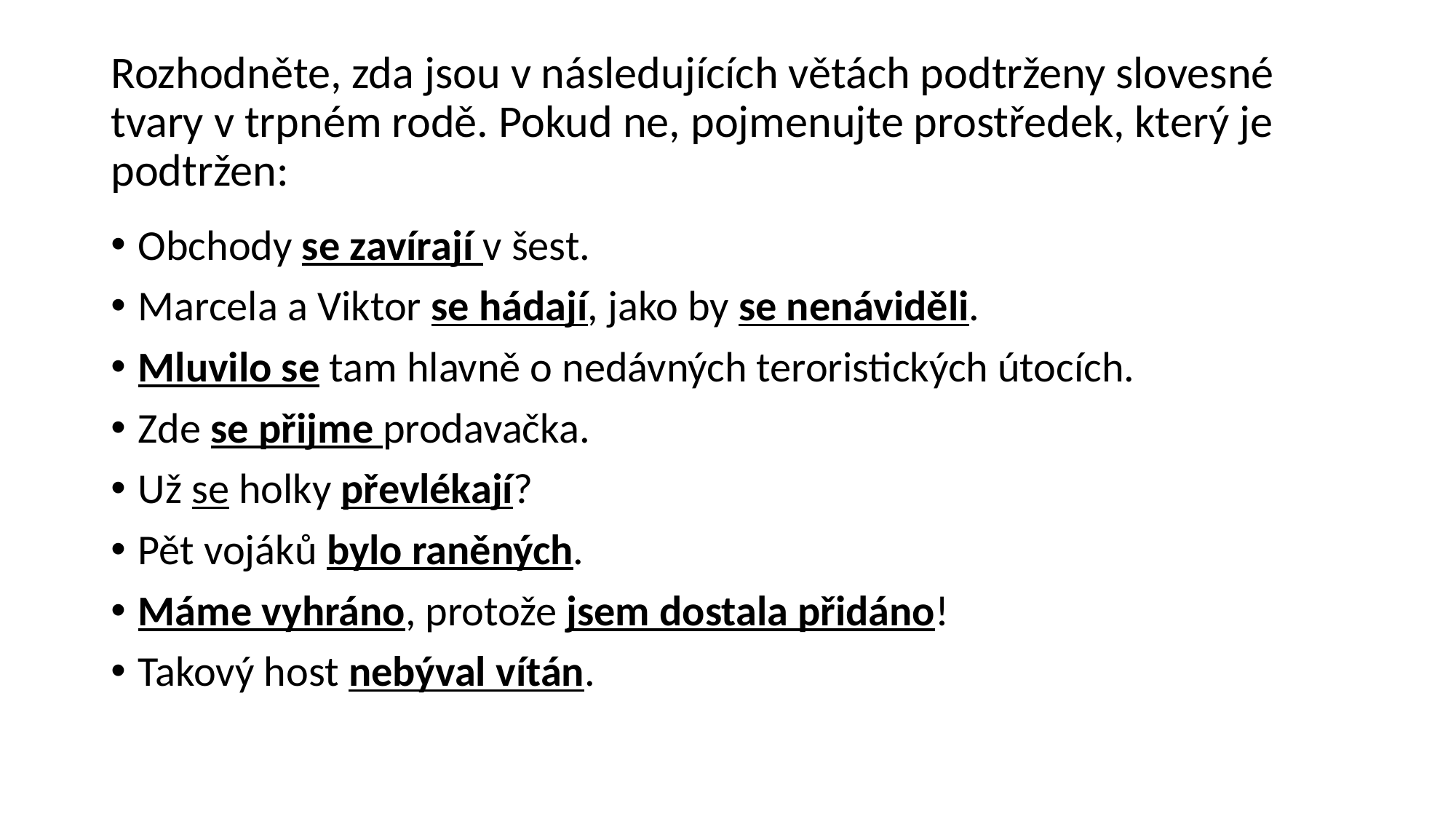

# Rozhodněte, zda jsou v následujících větách podtrženy slovesné tvary v trpném rodě. Pokud ne, pojmenujte prostředek, který je podtržen:
Obchody se zavírají v šest.
Marcela a Viktor se hádají, jako by se nenáviděli.
Mluvilo se tam hlavně o nedávných teroristických útocích.
Zde se přijme prodavačka.
Už se holky převlékají?
Pět vojáků bylo raněných.
Máme vyhráno, protože jsem dostala přidáno!
Takový host nebýval vítán.